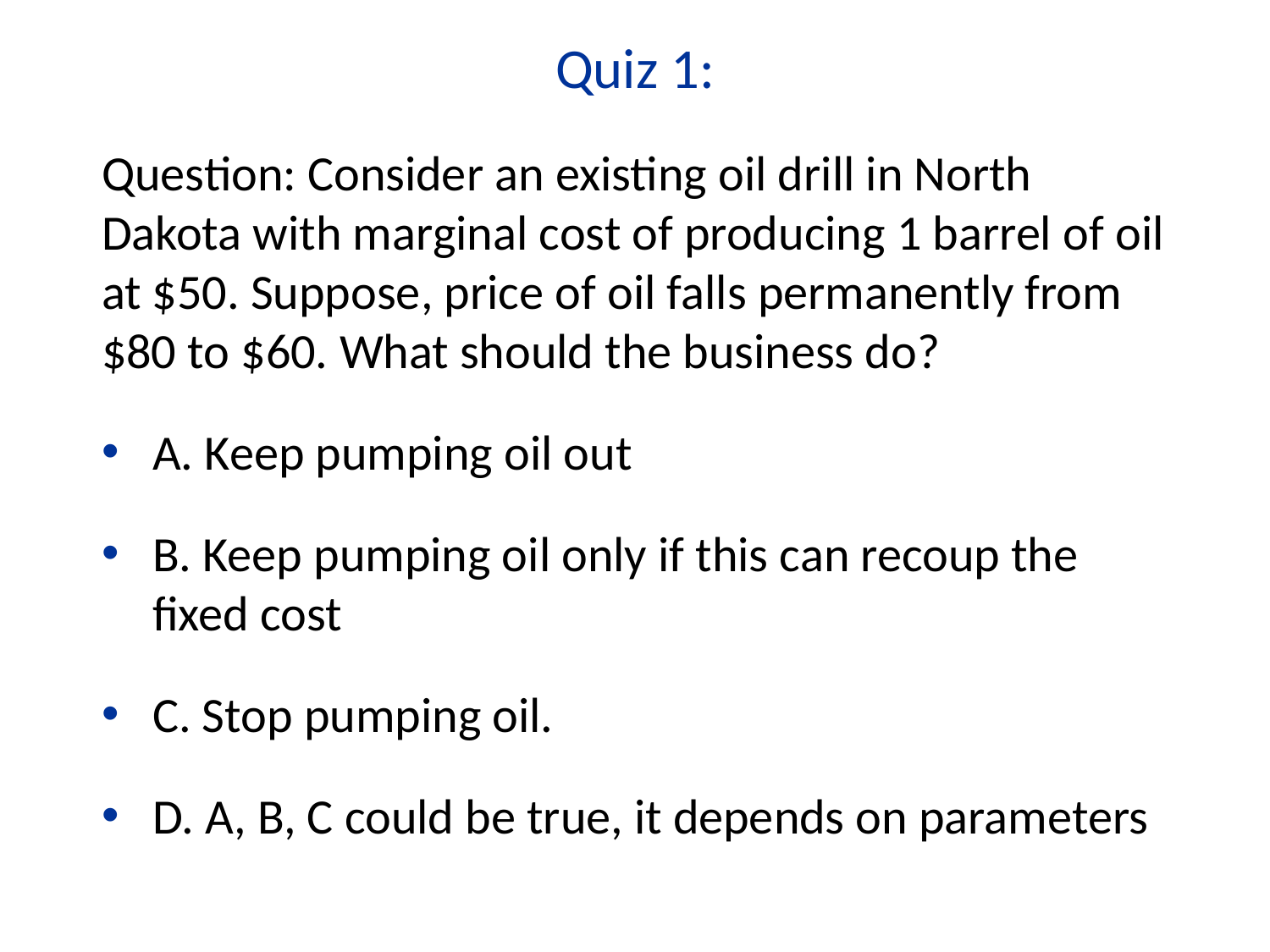

Quiz 1:
Question: Consider an existing oil drill in North Dakota with marginal cost of producing 1 barrel of oil at $50. Suppose, price of oil falls permanently from $80 to $60. What should the business do?
A. Keep pumping oil out
B. Keep pumping oil only if this can recoup the fixed cost
C. Stop pumping oil.
D. A, B, C could be true, it depends on parameters